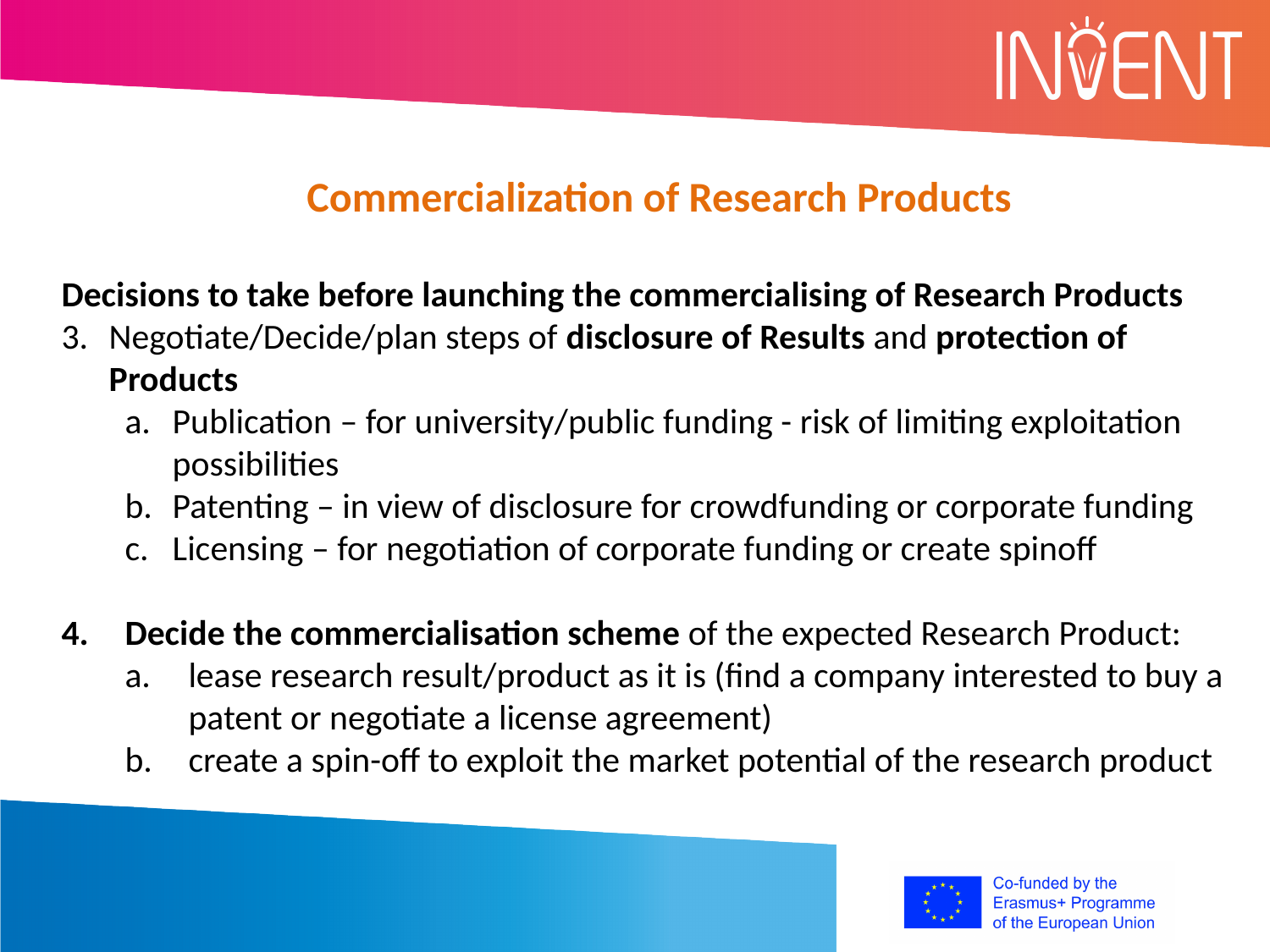

Commercialization of Research Products

Decisions to take before launching the commercialising of Research Products
Negotiate/Decide/plan steps of disclosure of Results and protection of Products
Publication – for university/public funding - risk of limiting exploitation possibilities
Patenting – in view of disclosure for crowdfunding or corporate funding
Licensing – for negotiation of corporate funding or create spinoff

Decide the commercialisation scheme of the expected Research Product:
lease research result/product as it is (find a company interested to buy a patent or negotiate a license agreement)
create a spin-off to exploit the market potential of the research product